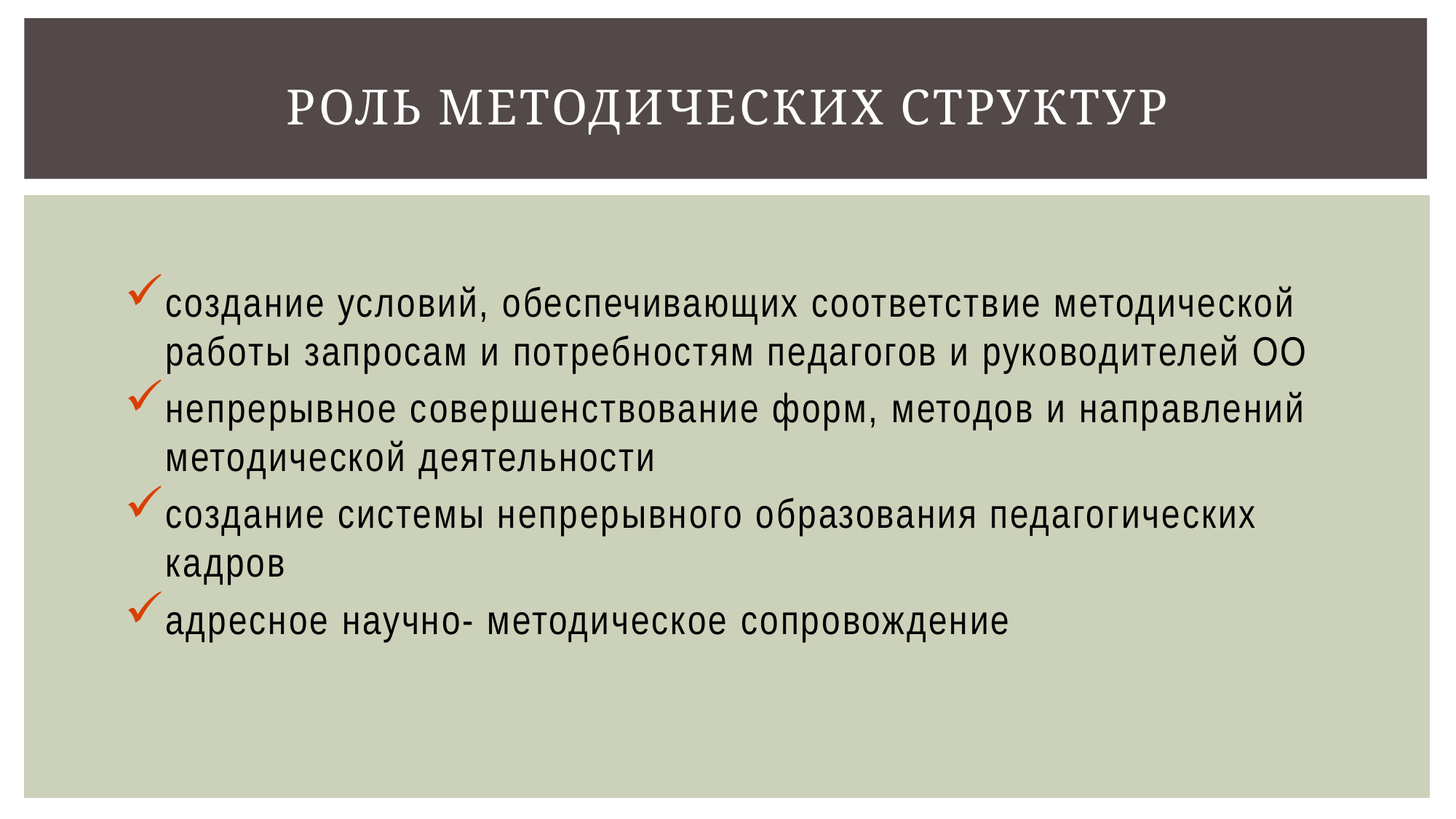

# Роль методических структур
создание условий, обеспечивающих соответствие методической работы запросам и потребностям педагогов и руководителей ОО
непрерывное совершенствование форм, методов и направлений методической деятельности
создание системы непрерывного образования педагогических кадров
адресное научно- методическое сопровождение